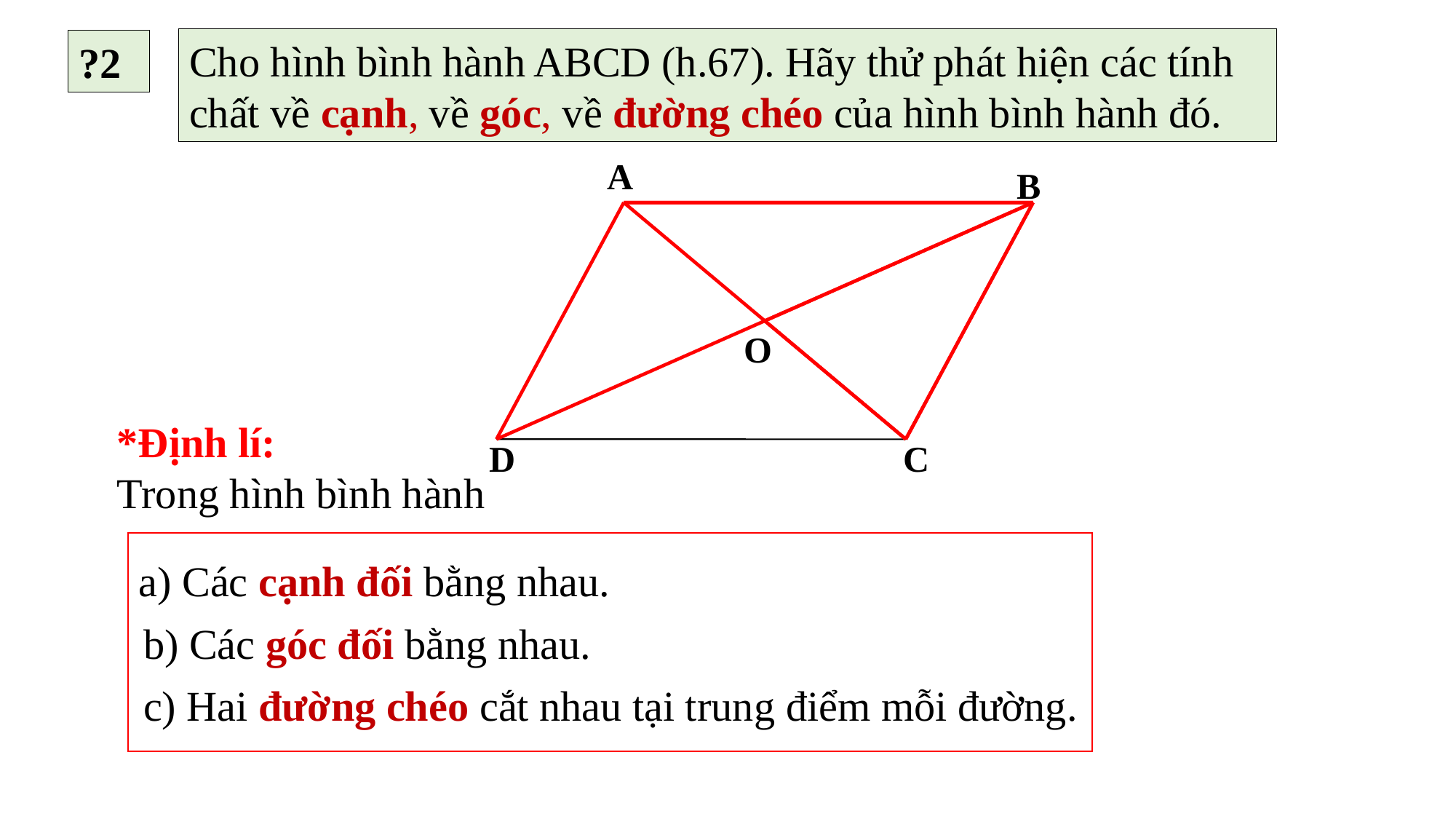

Cho hình bình hành ABCD (h.67). Hãy thử phát hiện các tính chất về cạnh, về góc, về đường chéo của hình bình hành đó.
?2

A
B

O
*Định lí:
Trong hình bình hành
D
C

a) Các cạnh đối bằng nhau.
b) Các góc đối bằng nhau.
c) Hai đường chéo cắt nhau tại trung điểm mỗi đường.